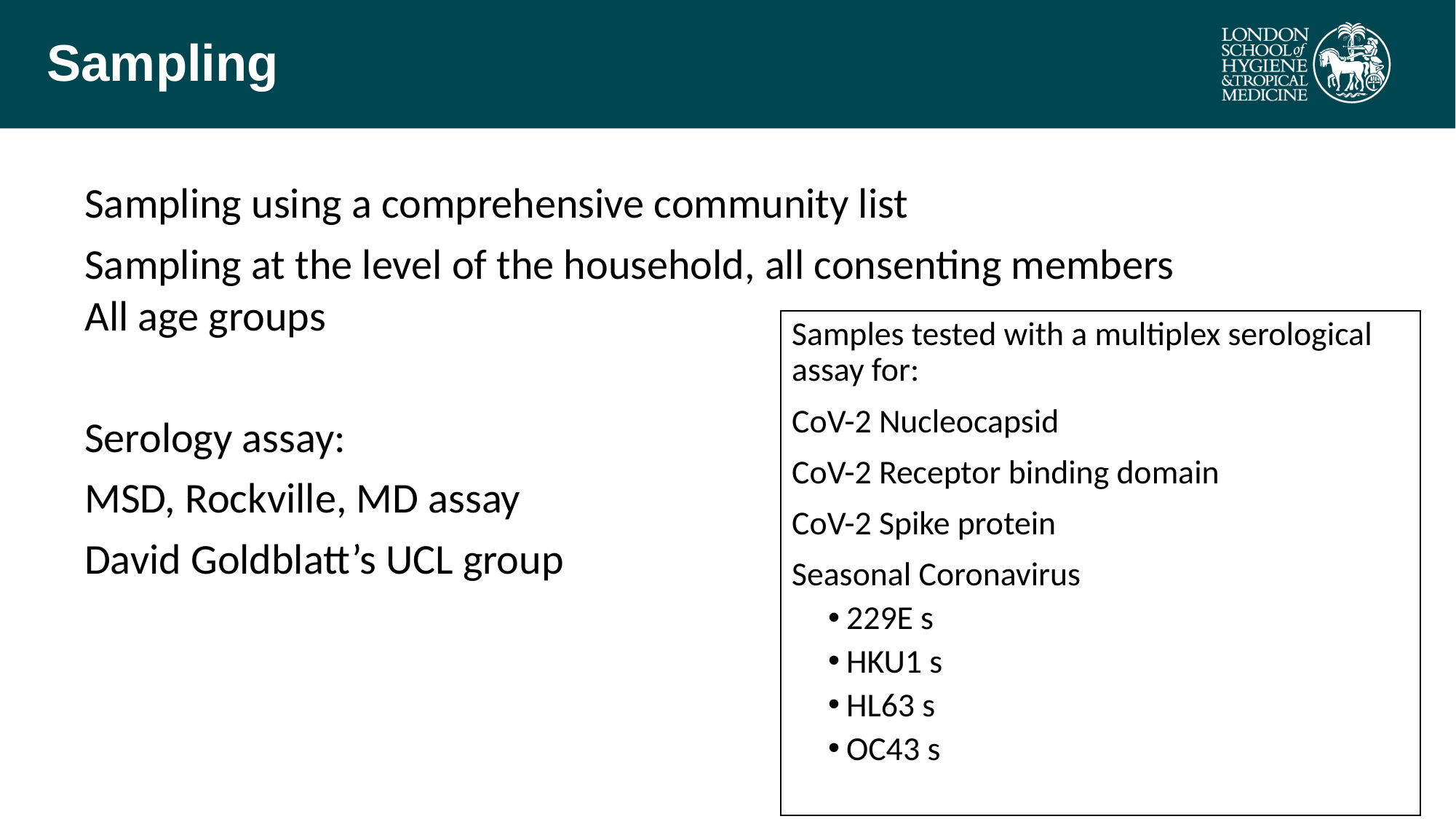

# Sampling
Sampling using a comprehensive community list
Sampling at the level of the household, all consenting members
All age groups

Serology assay:
MSD, Rockville, MD assay
David Goldblatt’s UCL group
Samples tested with a multiplex serological assay for:
CoV-2 Nucleocapsid
CoV-2 Receptor binding domain
CoV-2 Spike protein
Seasonal Coronavirus
229E s
HKU1 s
HL63 s
OC43 s